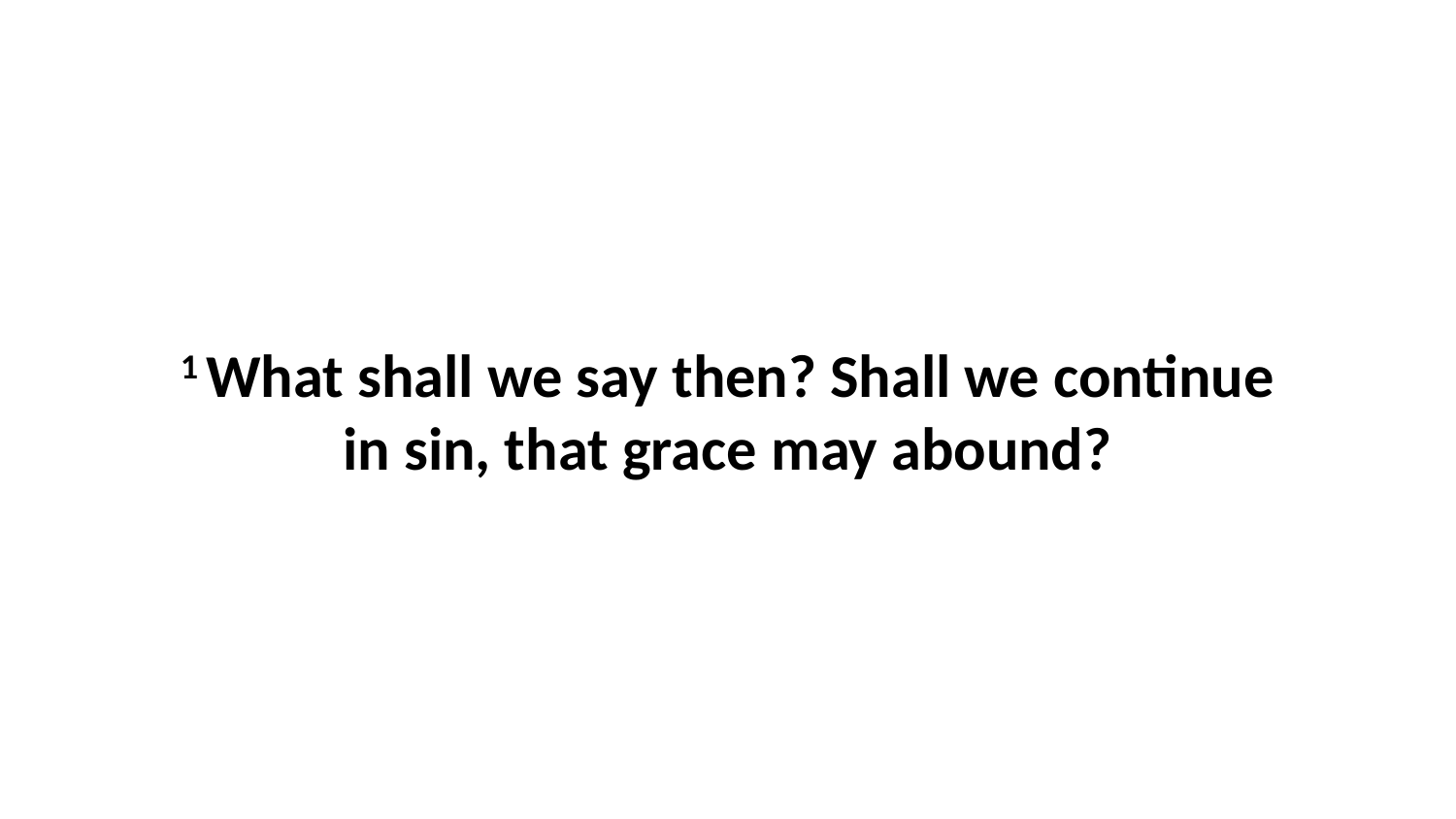

1 What shall we say then? Shall we continue in sin, that grace may abound?